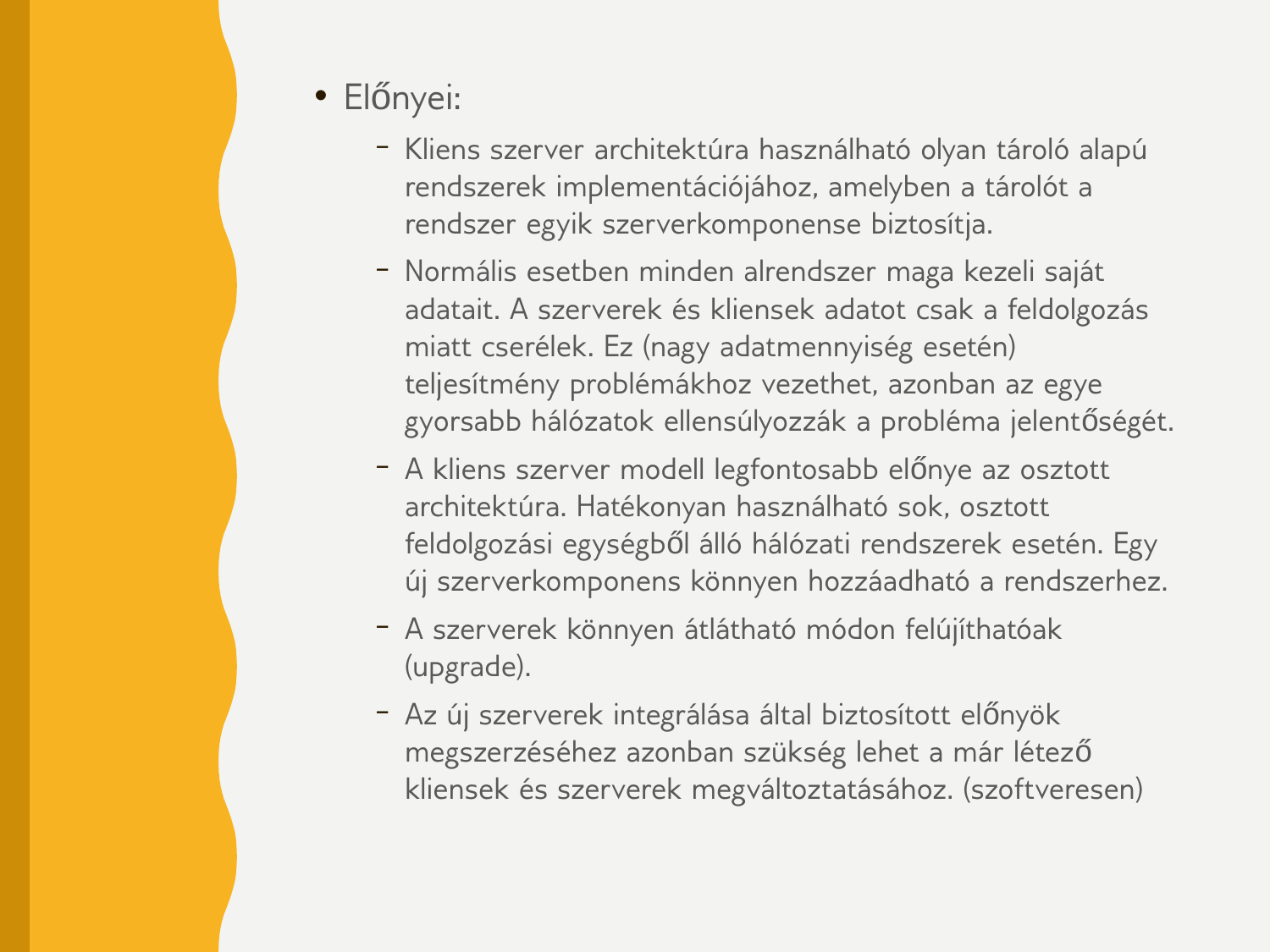

Előnyei:
Kliens szerver architektúra használható olyan tároló alapú rendszerek implementációjához, amelyben a tárolót a rendszer egyik szerverkomponense biztosítja.
Normális esetben minden alrendszer maga kezeli saját adatait. A szerverek és kliensek adatot csak a feldolgozás miatt cserélek. Ez (nagy adatmennyiség esetén) teljesítmény problémákhoz vezethet, azonban az egye gyorsabb hálózatok ellensúlyozzák a probléma jelentőségét.
A kliens szerver modell legfontosabb előnye az osztott architektúra. Hatékonyan használható sok, osztott feldolgozási egységből álló hálózati rendszerek esetén. Egy új szerverkomponens könnyen hozzáadható a rendszerhez.
A szerverek könnyen átlátható módon felújíthatóak (upgrade).
Az új szerverek integrálása által biztosított előnyök megszerzéséhez azonban szükség lehet a már létező kliensek és szerverek megváltoztatásához. (szoftveresen)